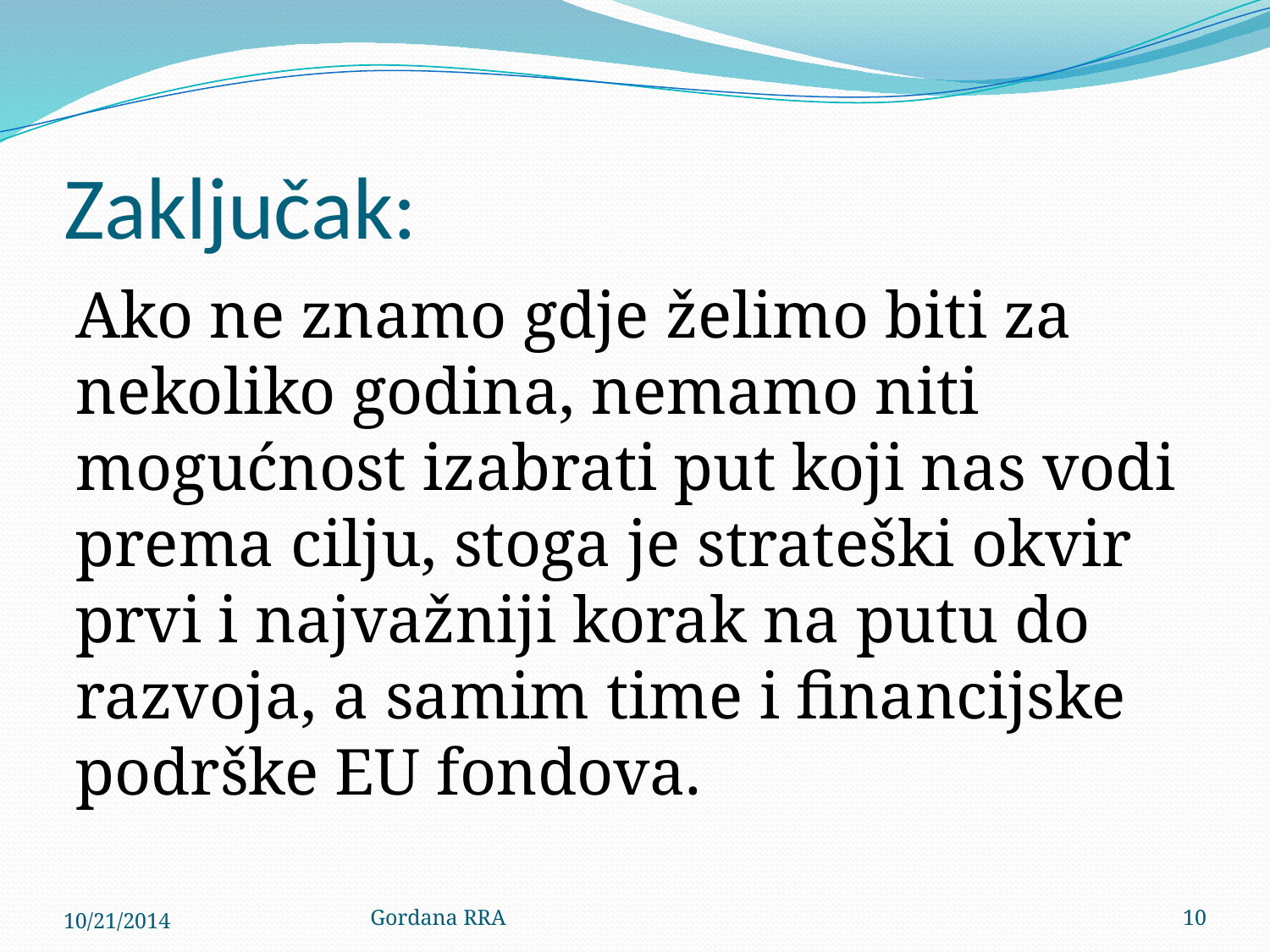

# Zaključak:
Ako ne znamo gdje želimo biti za nekoliko godina, nemamo niti mogućnost izabrati put koji nas vodi prema cilju, stoga je strateški okvir prvi i najvažniji korak na putu do razvoja, a samim time i financijske podrške EU fondova.
10/21/2014
Gordana RRA
10